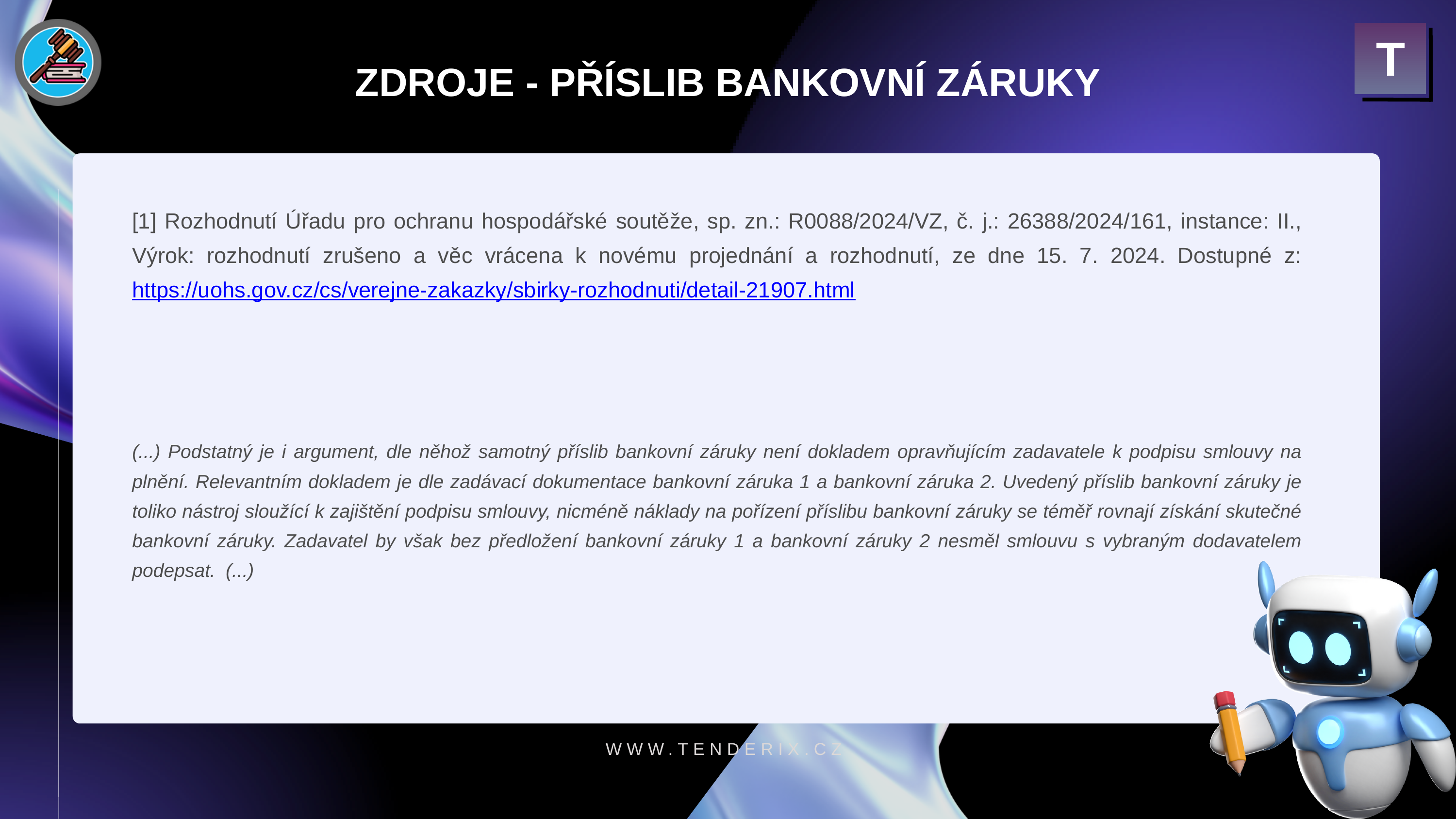

T

ZDROJE - PŘÍSLIB BANKOVNÍ ZÁRUKY

[1] Rozhodnutí Úřadu pro ochranu hospodářské soutěže, sp. zn.: R0088/2024/VZ, č. j.: 26388/2024/161, instance: II., Výrok: rozhodnutí zrušeno a věc vrácena k novému projednání a rozhodnutí, ze dne 15. 7. 2024. Dostupné z: https://uohs.gov.cz/cs/verejne-zakazky/sbirky-rozhodnuti/detail-21907.html
(...) Podstatný je i argument, dle něhož samotný příslib bankovní záruky není dokladem opravňujícím zadavatele k podpisu smlouvy na plnění. Relevantním dokladem je dle zadávací dokumentace bankovní záruka 1 a bankovní záruka 2. Uvedený příslib bankovní záruky je toliko nástroj sloužící k zajištění podpisu smlouvy, nicméně náklady na pořízení příslibu bankovní záruky se téměř rovnají získání skutečné bankovní záruky. Zadavatel by však bez předložení bankovní záruky 1 a bankovní záruky 2 nesměl smlouvu s vybraným dodavatelem podepsat.  (...)

WWW.TENDERIX.CZ